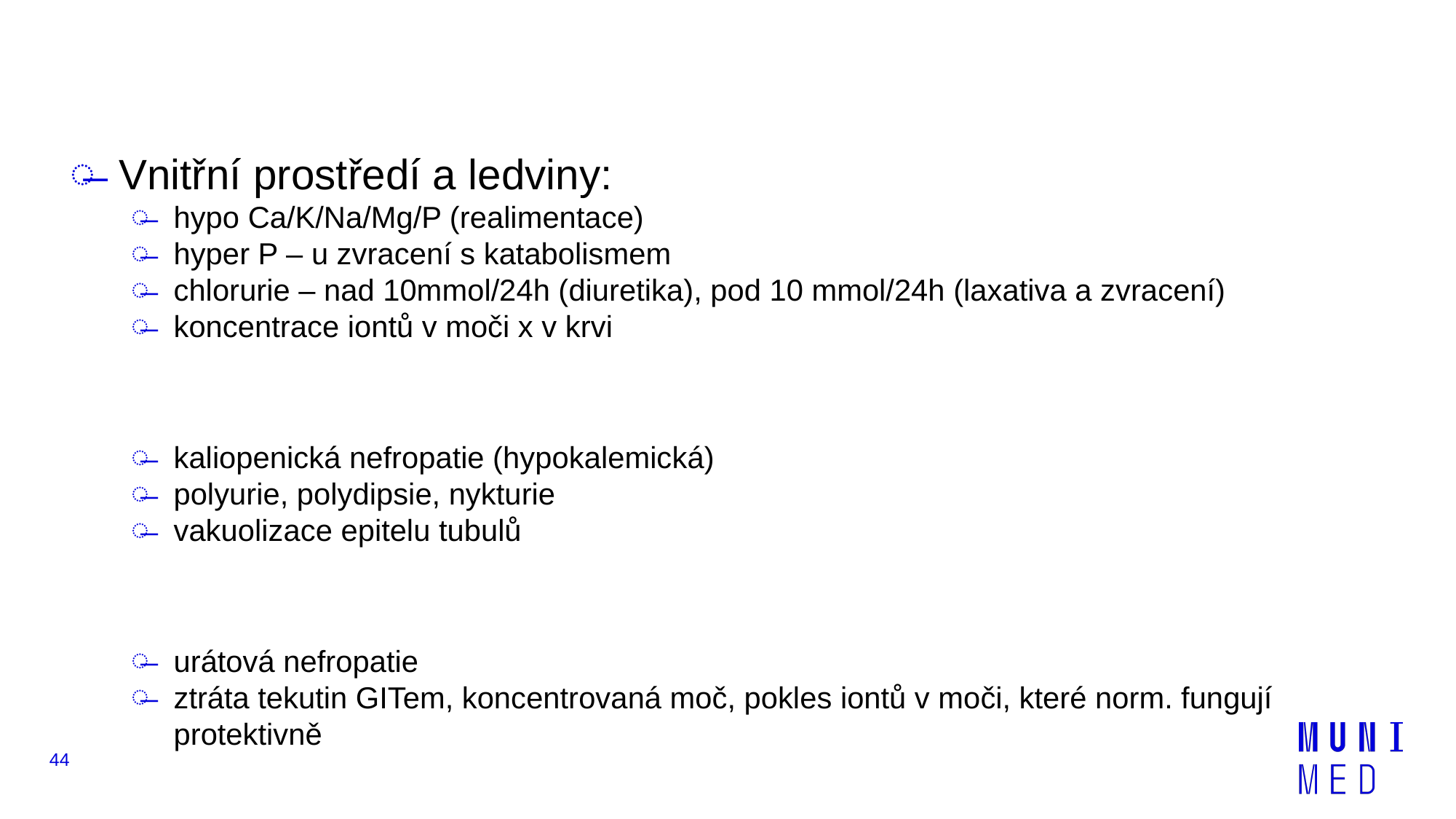

Vnitřní prostředí a ledviny:
hypo Ca/K/Na/Mg/P (realimentace)
hyper P – u zvracení s katabolismem
chlorurie – nad 10mmol/24h (diuretika), pod 10 mmol/24h (laxativa a zvracení)
koncentrace iontů v moči x v krvi

kaliopenická nefropatie (hypokalemická)
polyurie, polydipsie, nykturie
vakuolizace epitelu tubulů

urátová nefropatie
ztráta tekutin GITem, koncentrovaná moč, pokles iontů v moči, které norm. fungují protektivně
44